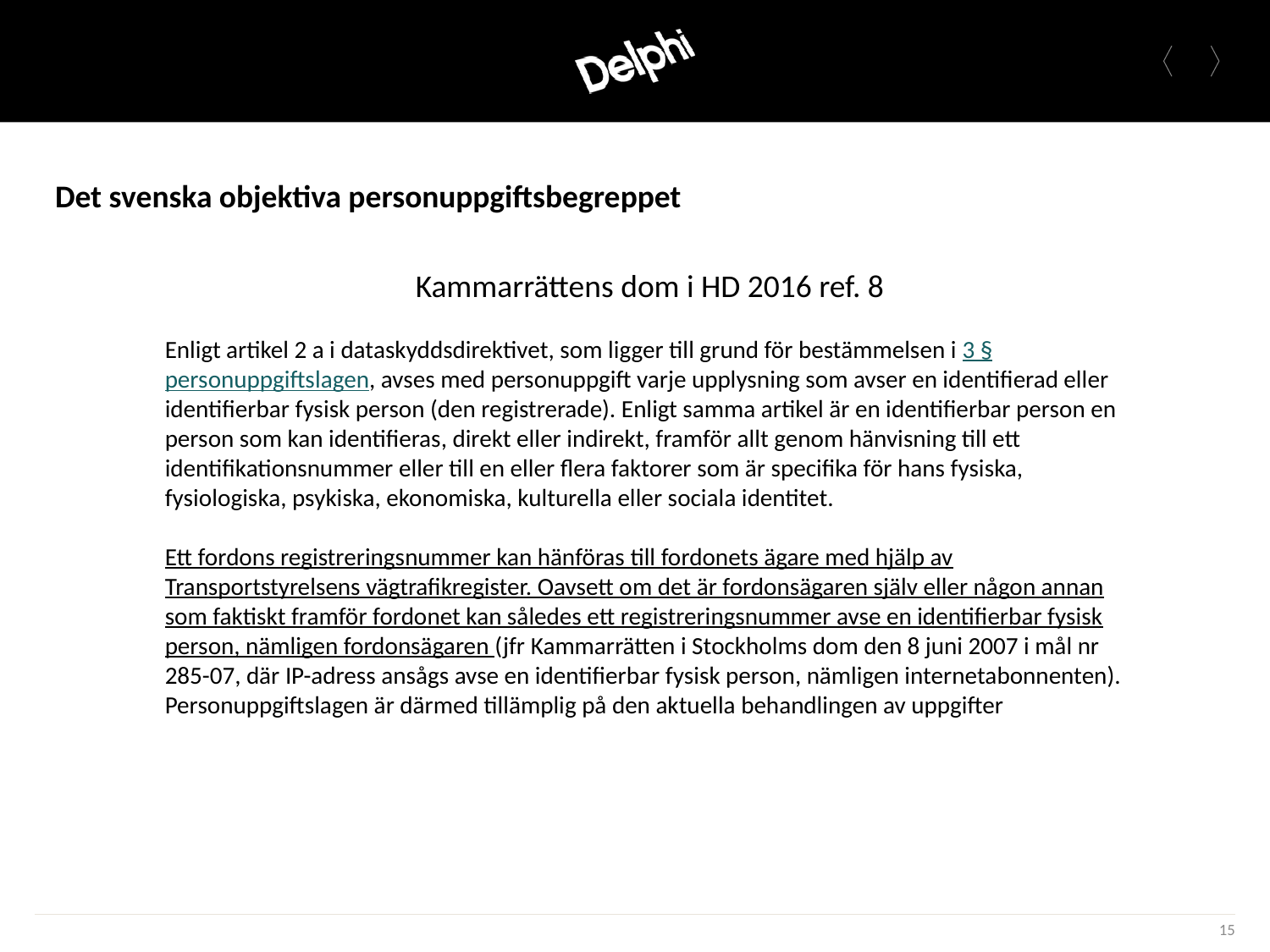

# Det svenska objektiva personuppgiftsbegreppet
Kammarrättens dom i HD 2016 ref. 8

Enligt artikel 2 a i dataskyddsdirektivet, som ligger till grund för bestämmelsen i 3 § personuppgiftslagen, avses med personuppgift varje upplysning som avser en identifierad eller identifierbar fysisk person (den registrerade). Enligt samma artikel är en identifierbar person en person som kan identifieras, direkt eller indirekt, framför allt genom hänvisning till ett identifikationsnummer eller till en eller flera faktorer som är specifika för hans fysiska, fysiologiska, psykiska, ekonomiska, kulturella eller sociala identitet.

Ett fordons registreringsnummer kan hänföras till fordonets ägare med hjälp av Transportstyrelsens vägtrafikregister. Oavsett om det är fordonsägaren själv eller någon annan som faktiskt framför fordonet kan således ett registreringsnummer avse en identifierbar fysisk person, nämligen fordonsägaren (jfr Kammarrätten i Stockholms dom den 8 juni 2007 i mål nr 285-07, där IP-adress ansågs avse en identifierbar fysisk person, nämligen internetabonnenten). Personuppgiftslagen är därmed tillämplig på den aktuella behandlingen av uppgifter

15